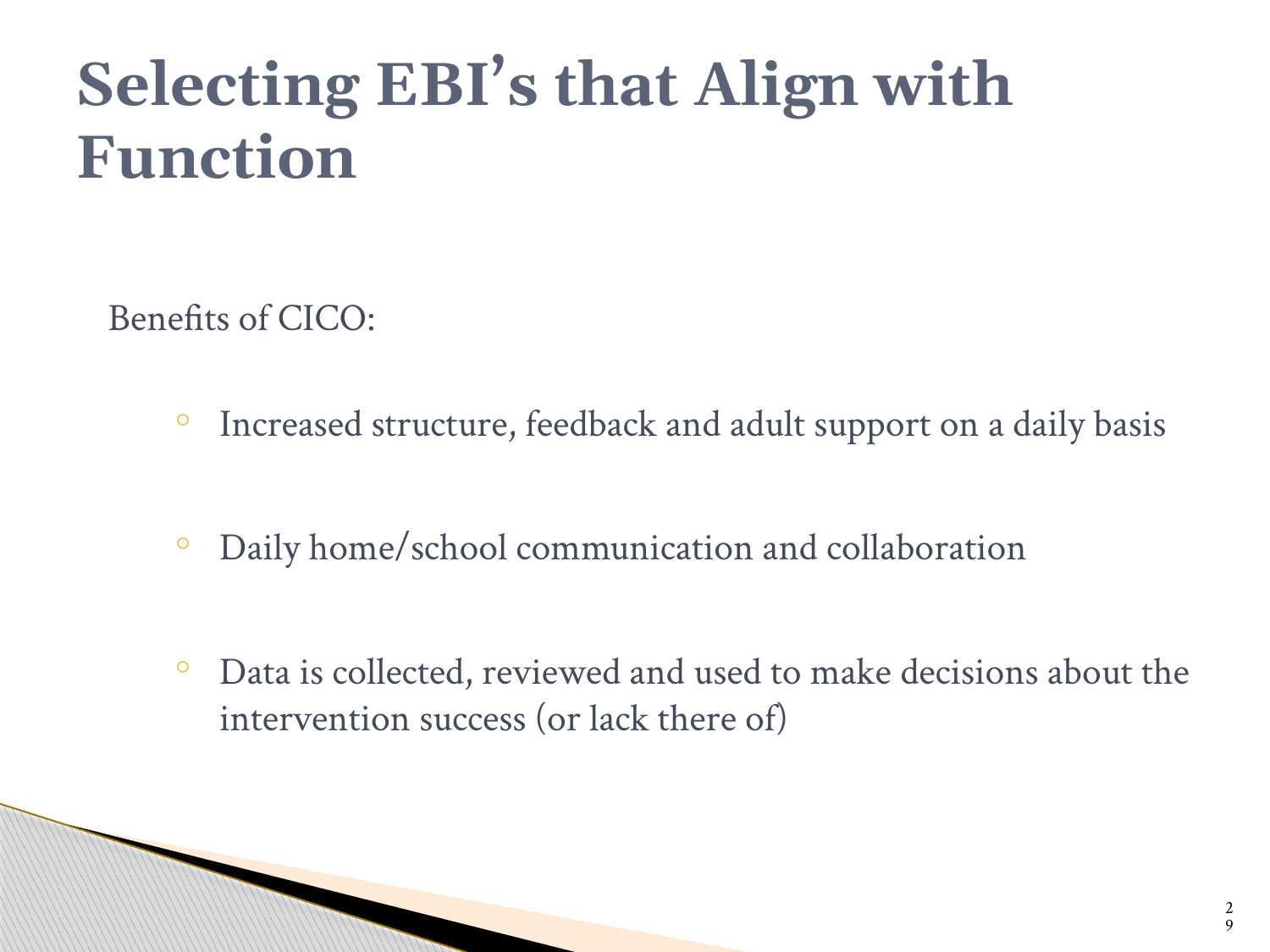

# Selecting EBI’s that Align with Function
Benefits of CICO:

Increased structure, feedback and adult support on a daily basis

Daily home/school communication and collaboration

Data is collected, reviewed and used to make decisions about the intervention success (or lack there of)
http://miblsi.cenmi.org/
29